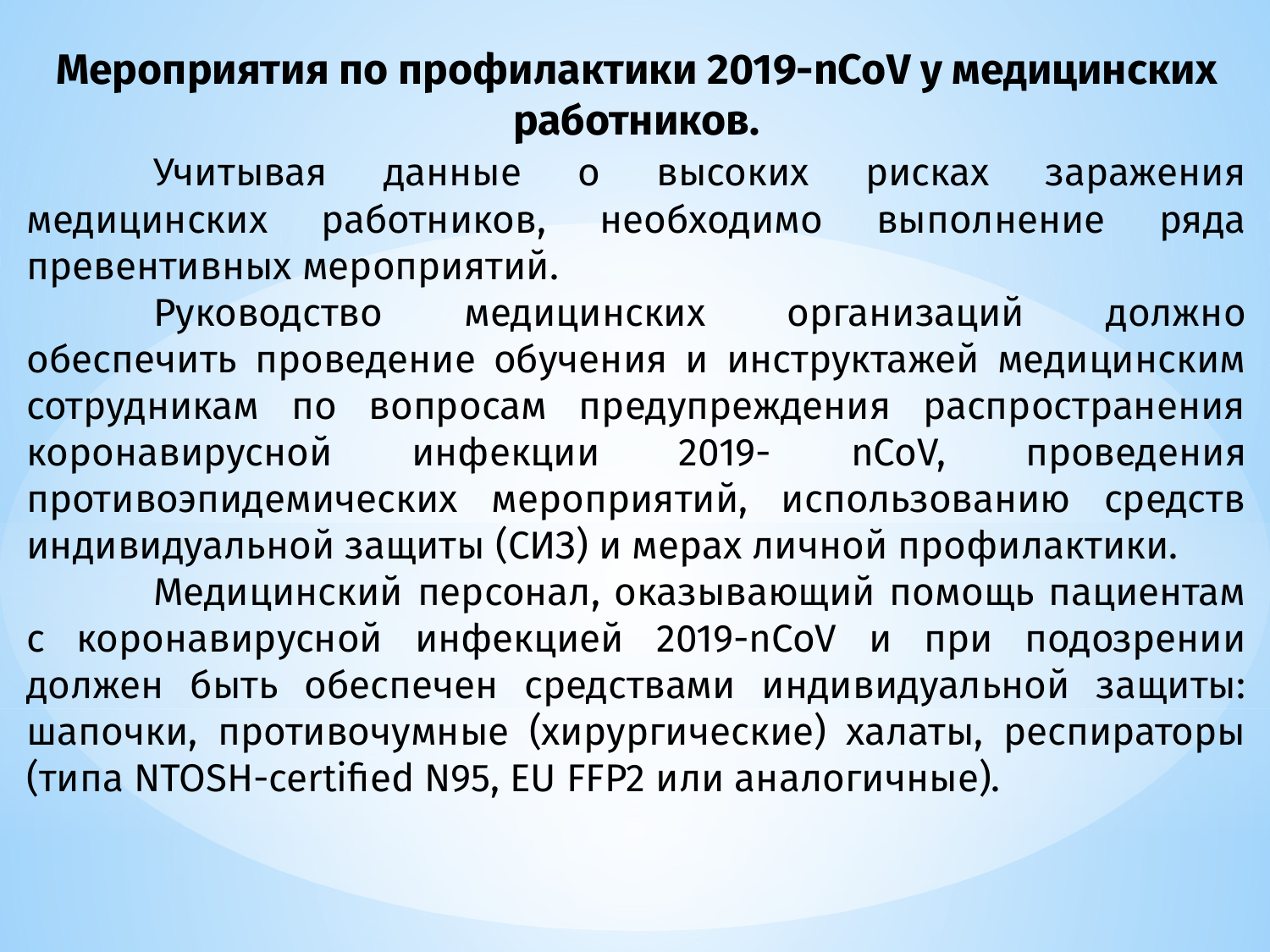

Мероприятия по профилактики 2019-nCoV у медицинских
работников.
	Учитывая данные о высоких рисках заражения медицинских работников, необходимо выполнение ряда превентивных мероприятий.
	Руководство медицинских организаций должно обеспечить проведение обучения и инструктажей медицинским сотрудникам по вопросам предупреждения распространения коронавирусной инфекции 2019- nCoV, проведения противоэпидемических мероприятий, использованию средств индивидуальной защиты (СИЗ) и мерах личной профилактики.
	Медицинский персонал, оказывающий помощь пациентам с коронавирусной инфекцией 2019-nCoV и при подозрении должен быть обеспечен средствами индивидуальной защиты: шапочки, противочумные (хирургические) халаты, респираторы (типа NTOSH-certified N95, EU FFP2 или аналогичные).